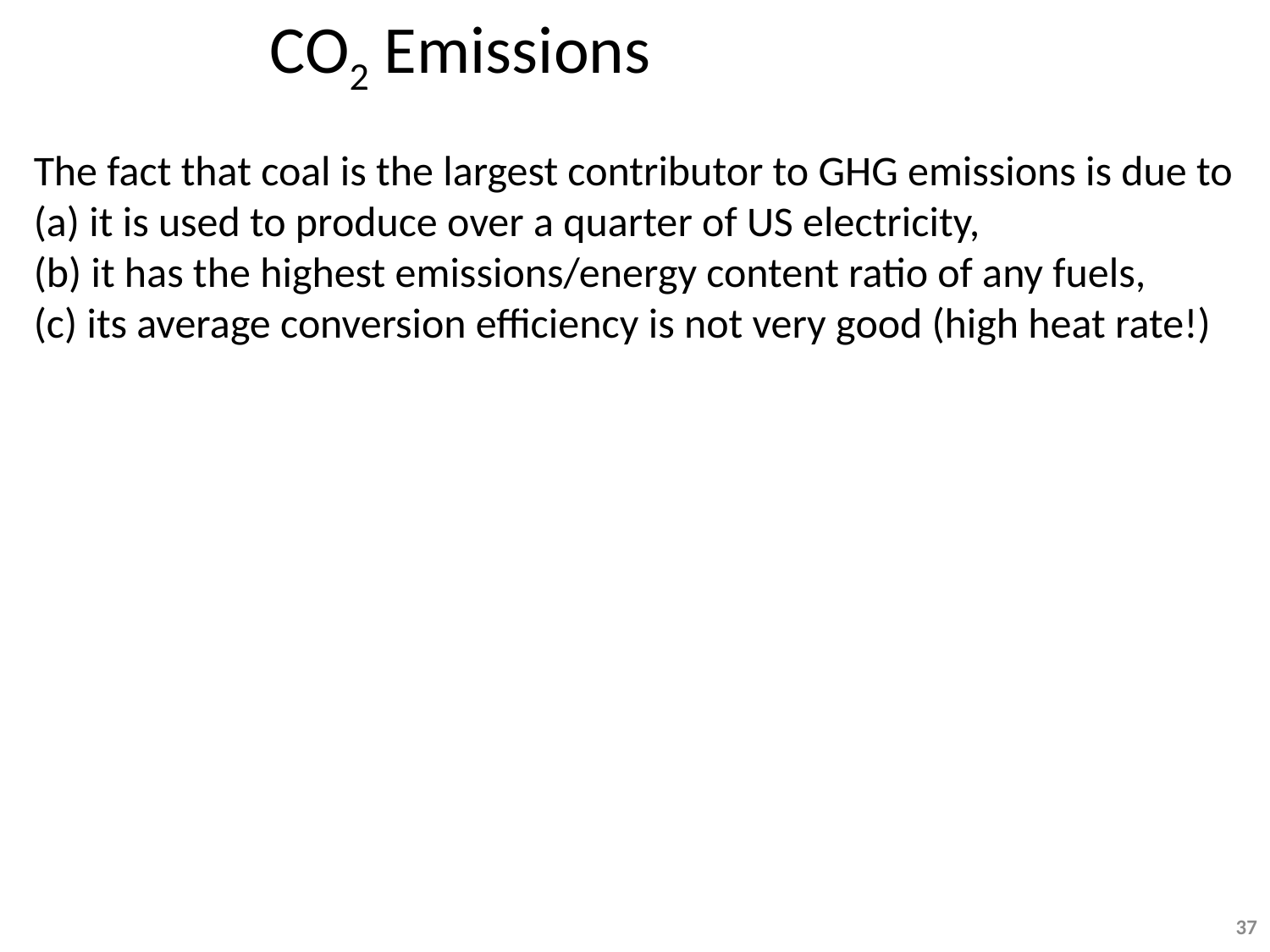

CO2 Emissions
The fact that coal is the largest contributor to GHG emissions is due to
(a) it is used to produce over a quarter of US electricity,
(b) it has the highest emissions/energy content ratio of any fuels,
(c) its average conversion efficiency is not very good (high heat rate!)
37